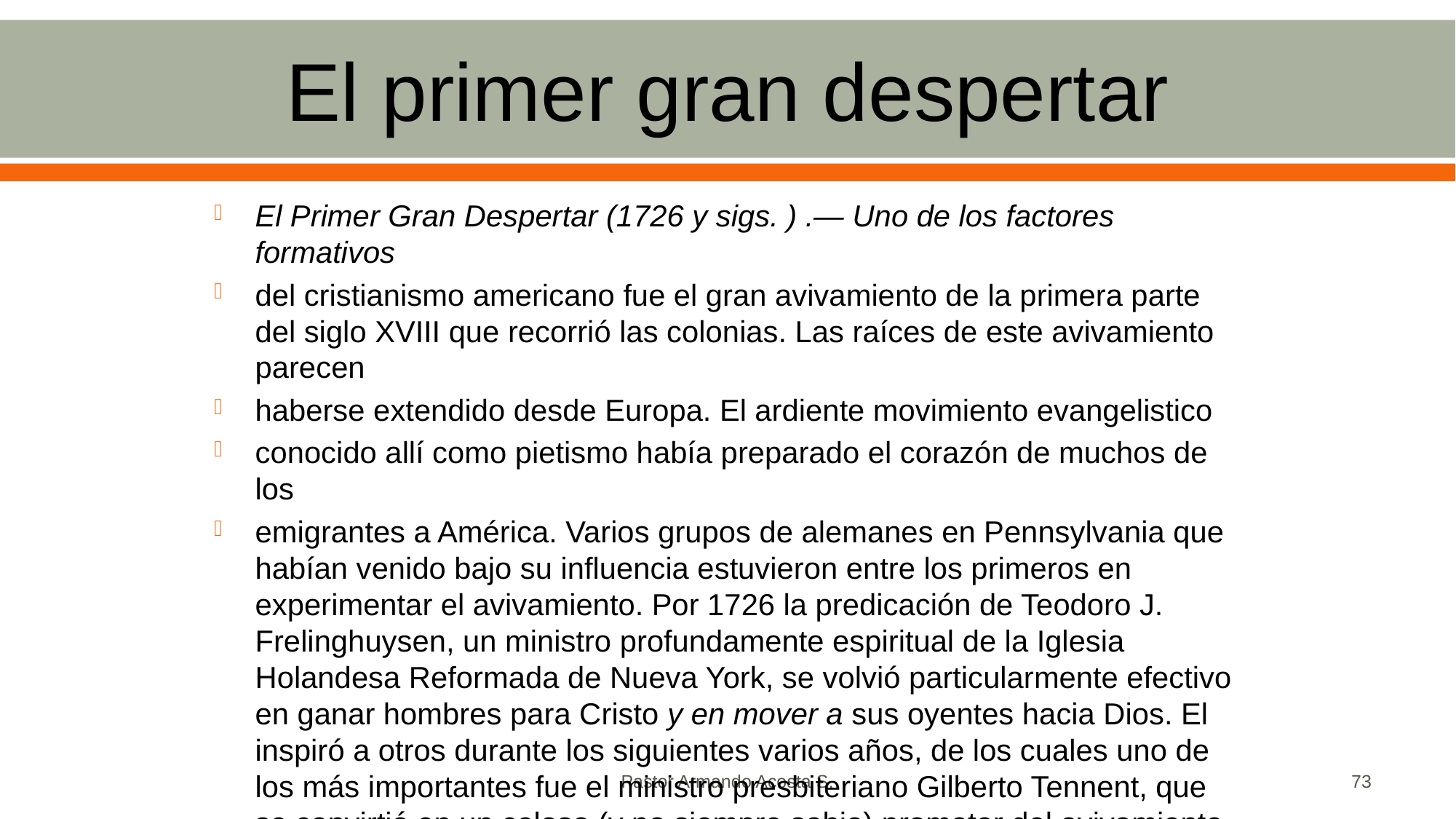

# El primer gran despertar
El Primer Gran Despertar (1726 y sigs. ) .— Uno de los factores formativos
del cristianismo americano fue el gran avivamiento de la primera parte del siglo XVIII que recorrió las colonias. Las raíces de este avivamiento parecen
haberse extendido desde Europa. El ardiente movimiento evangelistico
conocido allí como pietismo había preparado el corazón de muchos de los
emigrantes a América. Varios grupos de alemanes en Pennsylvania que habían venido bajo su influencia estuvieron entre los primeros en experimentar el avivamiento. Por 1726 la predicación de Teodoro J. Frelinghuysen, un ministro profundamente espiritual de la Iglesia Holandesa Reformada de Nueva York, se volvió particularmente efectivo en ganar hombres para Cristo y en mover a sus oyentes hacia Dios. El inspiró a otros durante los siguientes varios años, de los cuales uno de los más importantes fue el ministro presbiteriano Gilberto Tennent, que se convirtió en un celoso (y no siempre sabio) promotor del avivamiento.
Pastor Armando Acosta S.
73